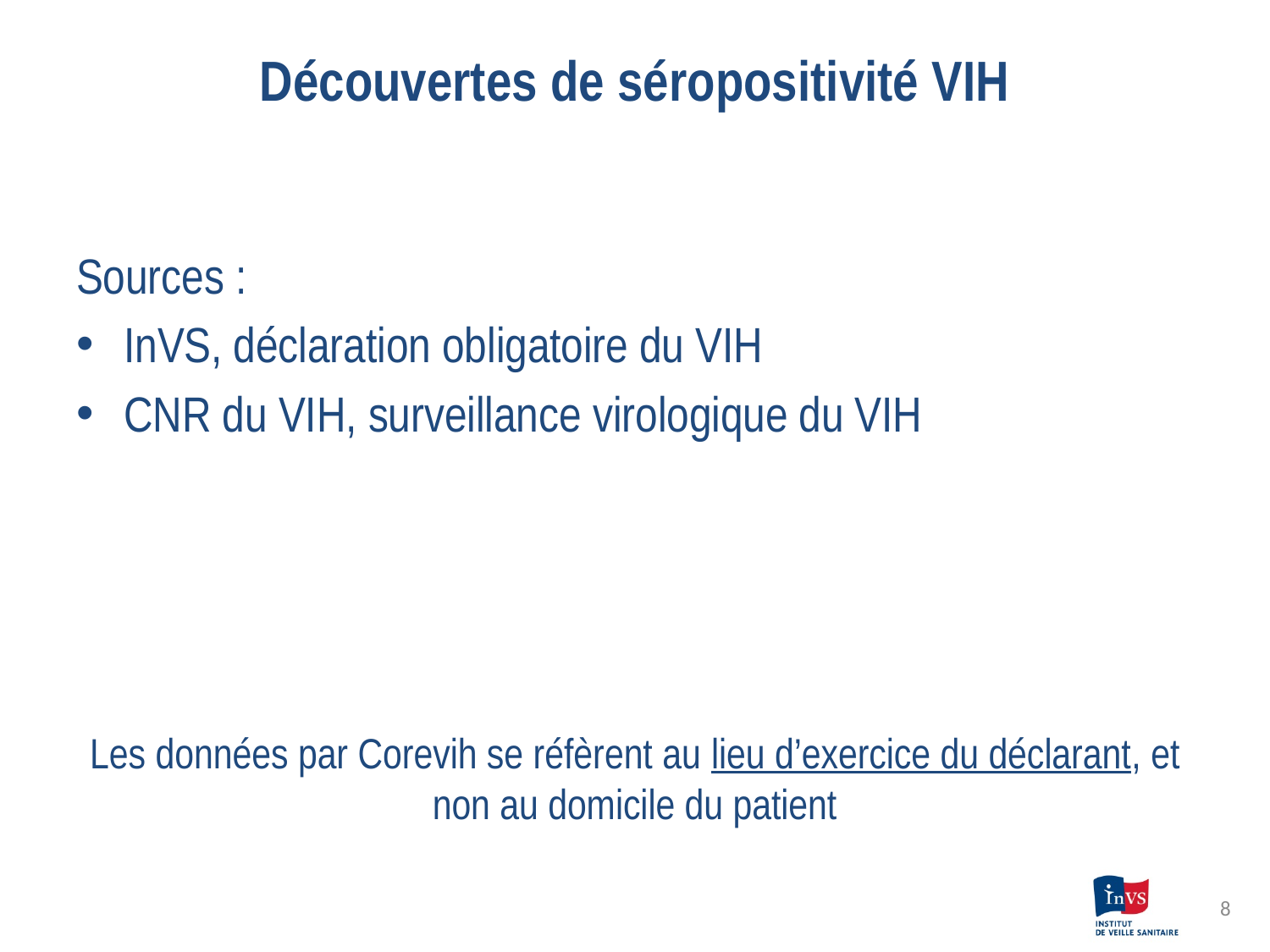

# Découvertes de séropositivité VIH
Sources :
InVS, déclaration obligatoire du VIH
CNR du VIH, surveillance virologique du VIH

Les données par Corevih se réfèrent au lieu d’exercice du déclarant, et non au domicile du patient
8